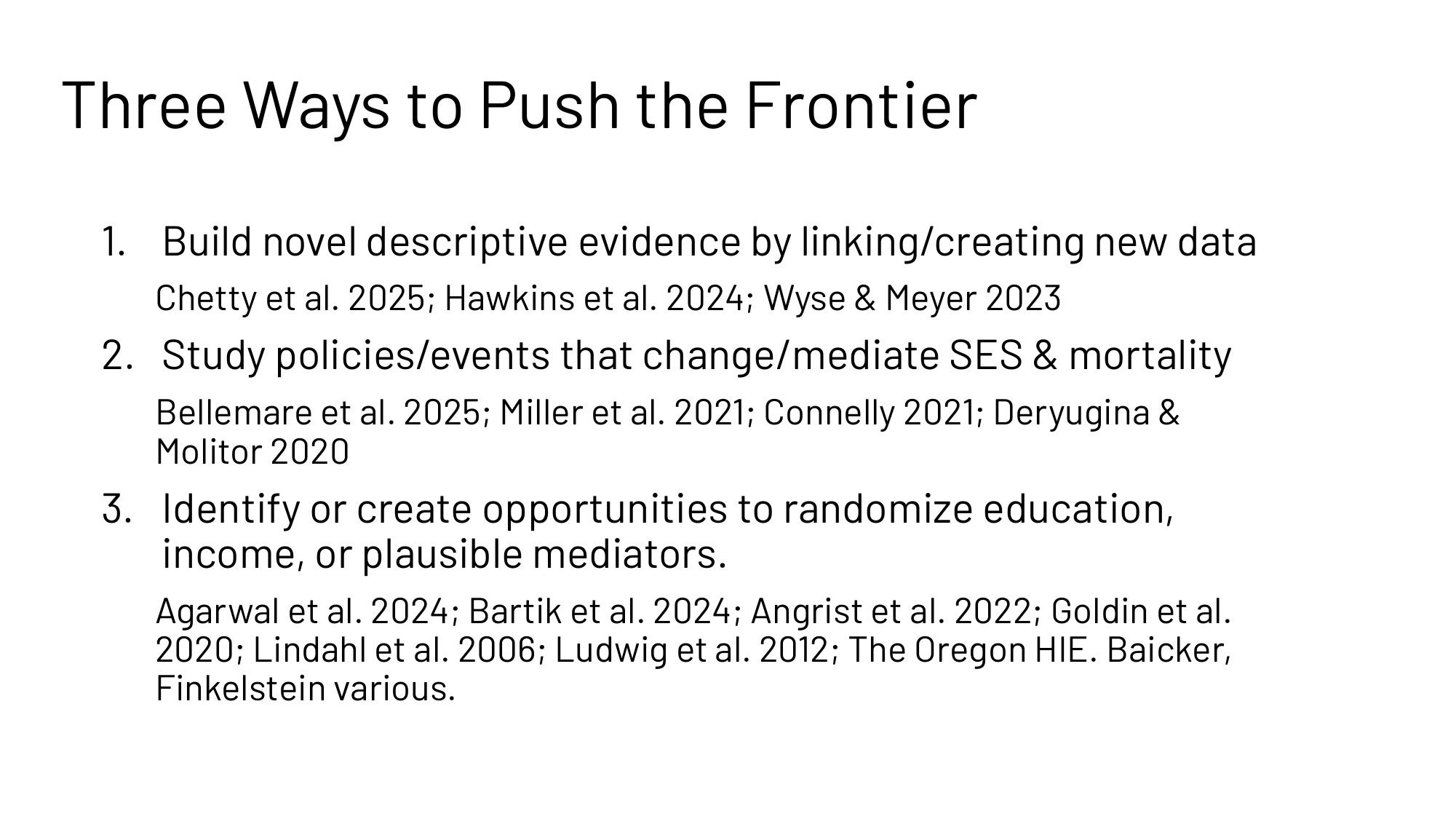

# Three Ways to Push the Frontier

Build novel descriptive evidence by linking/creating new data
Chetty et al. 2025; Hawkins et al. 2024; Wyse & Meyer 2023
Study policies/events that change/mediate SES & mortality
Bellemare et al. 2025; Miller et al. 2021; Connelly 2021; Deryugina & Molitor 2020
Identify or create opportunities to randomize education, income, or plausible mediators.
	Agarwal et al. 2024; Bartik et al. 2024; Angrist et al. 2022; Goldin et al. 2020; Lindahl et al. 2006; Ludwig et al. 2012; The Oregon HIE. Baicker, Finkelstein various.